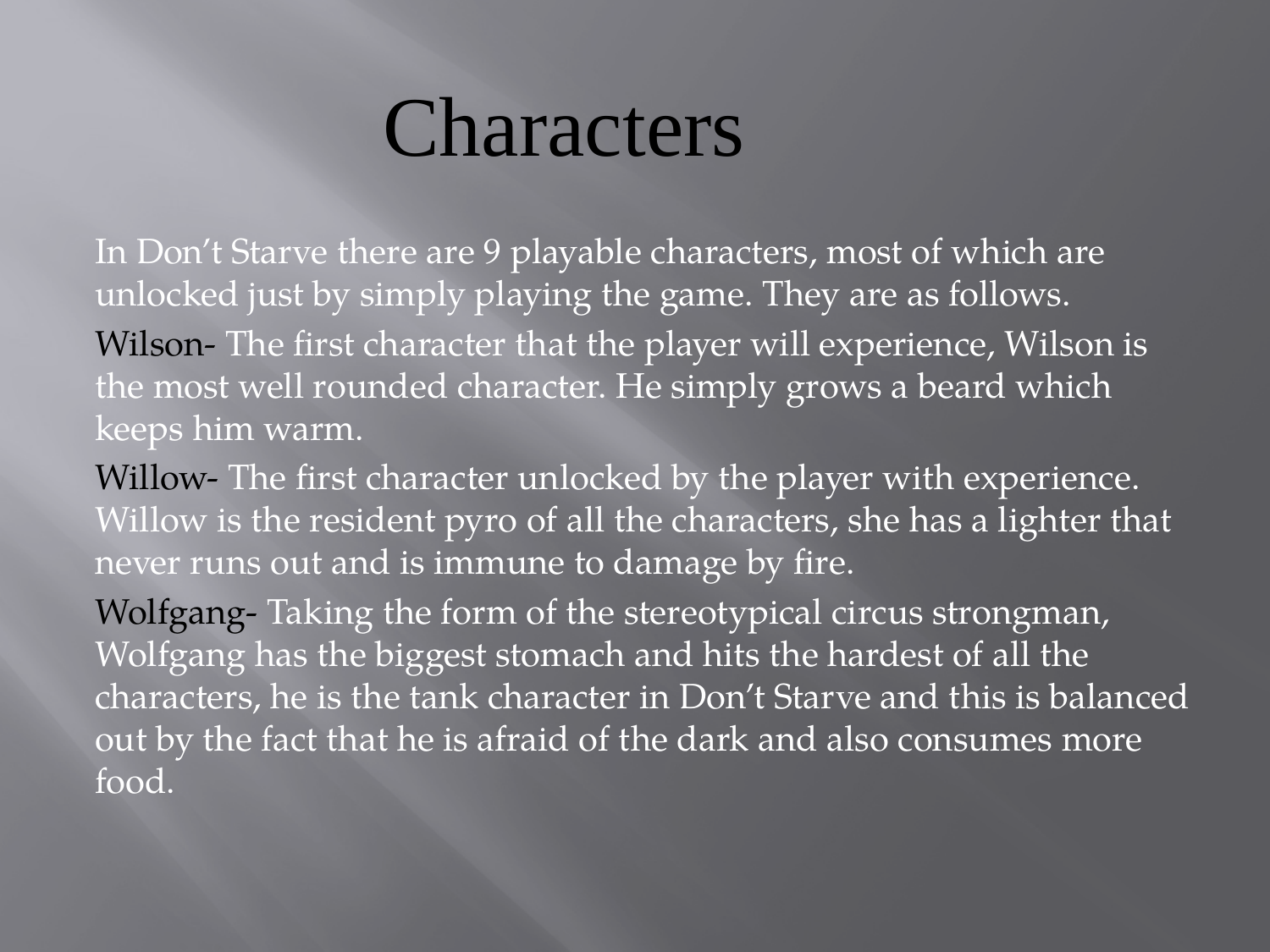

Characters
In Don’t Starve there are 9 playable characters, most of which are unlocked just by simply playing the game. They are as follows.
Wilson- The first character that the player will experience, Wilson is the most well rounded character. He simply grows a beard which keeps him warm.
Willow- The first character unlocked by the player with experience. Willow is the resident pyro of all the characters, she has a lighter that never runs out and is immune to damage by fire.
Wolfgang- Taking the form of the stereotypical circus strongman, Wolfgang has the biggest stomach and hits the hardest of all the characters, he is the tank character in Don’t Starve and this is balanced out by the fact that he is afraid of the dark and also consumes more food.